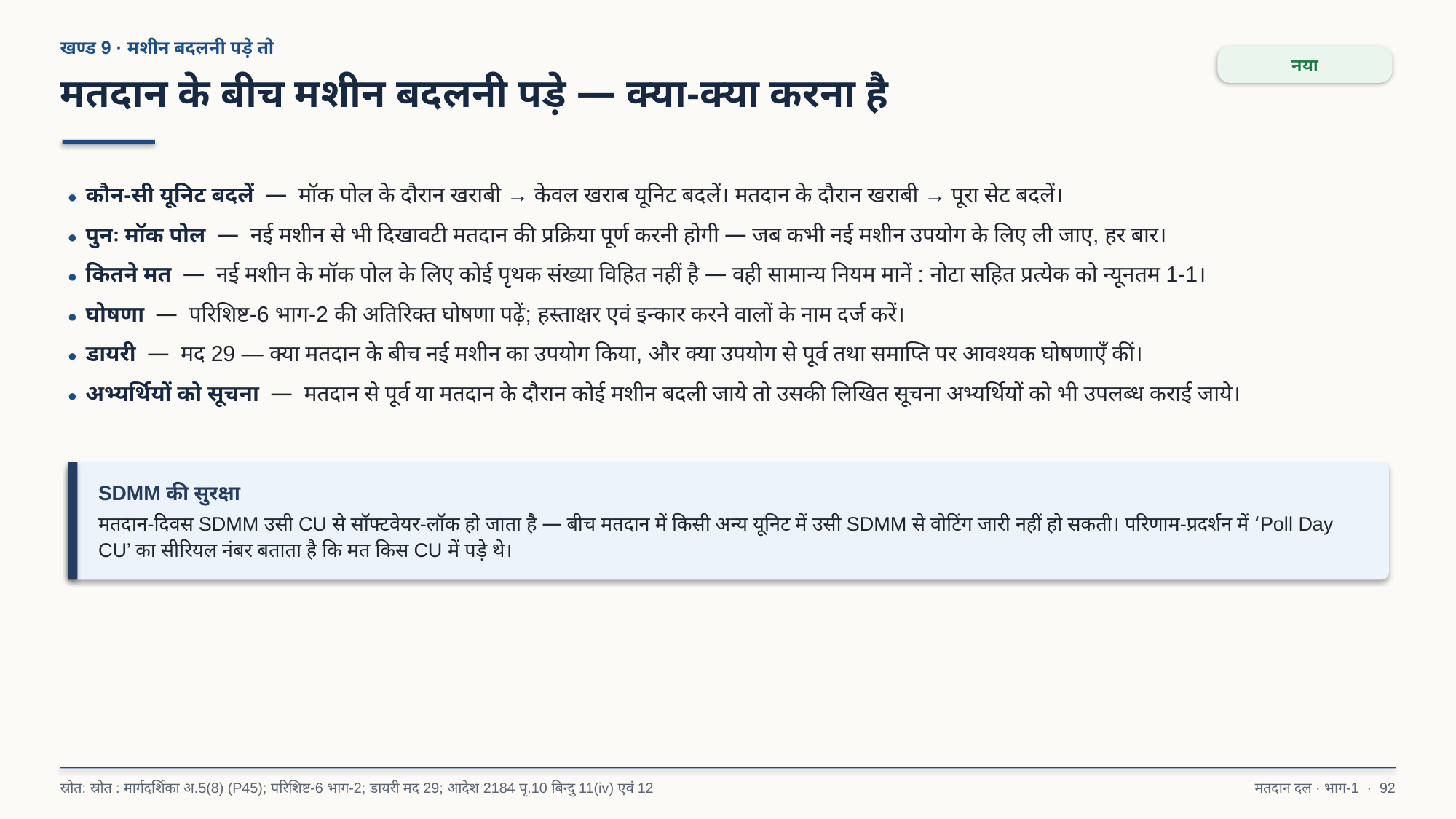

खण्ड 9 · मशीन बदलनी पड़े तो
नया
मतदान के बीच मशीन बदलनी पड़े — क्या-क्या करना है

●  कौन-सी यूनिट बदलें  —  मॉक पोल के दौरान खराबी → केवल खराब यूनिट बदलें। मतदान के दौरान खराबी → पूरा सेट बदलें।
●  पुनः मॉक पोल  —  नई मशीन से भी दिखावटी मतदान की प्रक्रिया पूर्ण करनी होगी — जब कभी नई मशीन उपयोग के लिए ली जाए, हर बार।
●  कितने मत  —  नई मशीन के मॉक पोल के लिए कोई पृथक संख्या विहित नहीं है — वही सामान्य नियम मानें : नोटा सहित प्रत्येक को न्यूनतम 1-1।
●  घोषणा  —  परिशिष्ट-6 भाग-2 की अतिरिक्त घोषणा पढ़ें; हस्ताक्षर एवं इन्कार करने वालों के नाम दर्ज करें।
●  डायरी  —  मद 29 — क्या मतदान के बीच नई मशीन का उपयोग किया, और क्या उपयोग से पूर्व तथा समाप्ति पर आवश्यक घोषणाएँ कीं।
●  अभ्यर्थियों को सूचना  —  मतदान से पूर्व या मतदान के दौरान कोई मशीन बदली जाये तो उसकी लिखित सूचना अभ्यर्थियों को भी उपलब्ध कराई जाये।

SDMM की सुरक्षा
मतदान-दिवस SDMM उसी CU से सॉफ्टवेयर-लॉक हो जाता है — बीच मतदान में किसी अन्य यूनिट में उसी SDMM से वोटिंग जारी नहीं हो सकती। परिणाम-प्रदर्शन में ‘Poll Day CU’ का सीरियल नंबर बताता है कि मत किस CU में पड़े थे।

स्रोत: स्रोत : मार्गदर्शिका अ.5(8) (P45); परिशिष्ट-6 भाग-2; डायरी मद 29; आदेश 2184 पृ.10 बिन्दु 11(iv) एवं 12
मतदान दल · भाग-1  ·  92